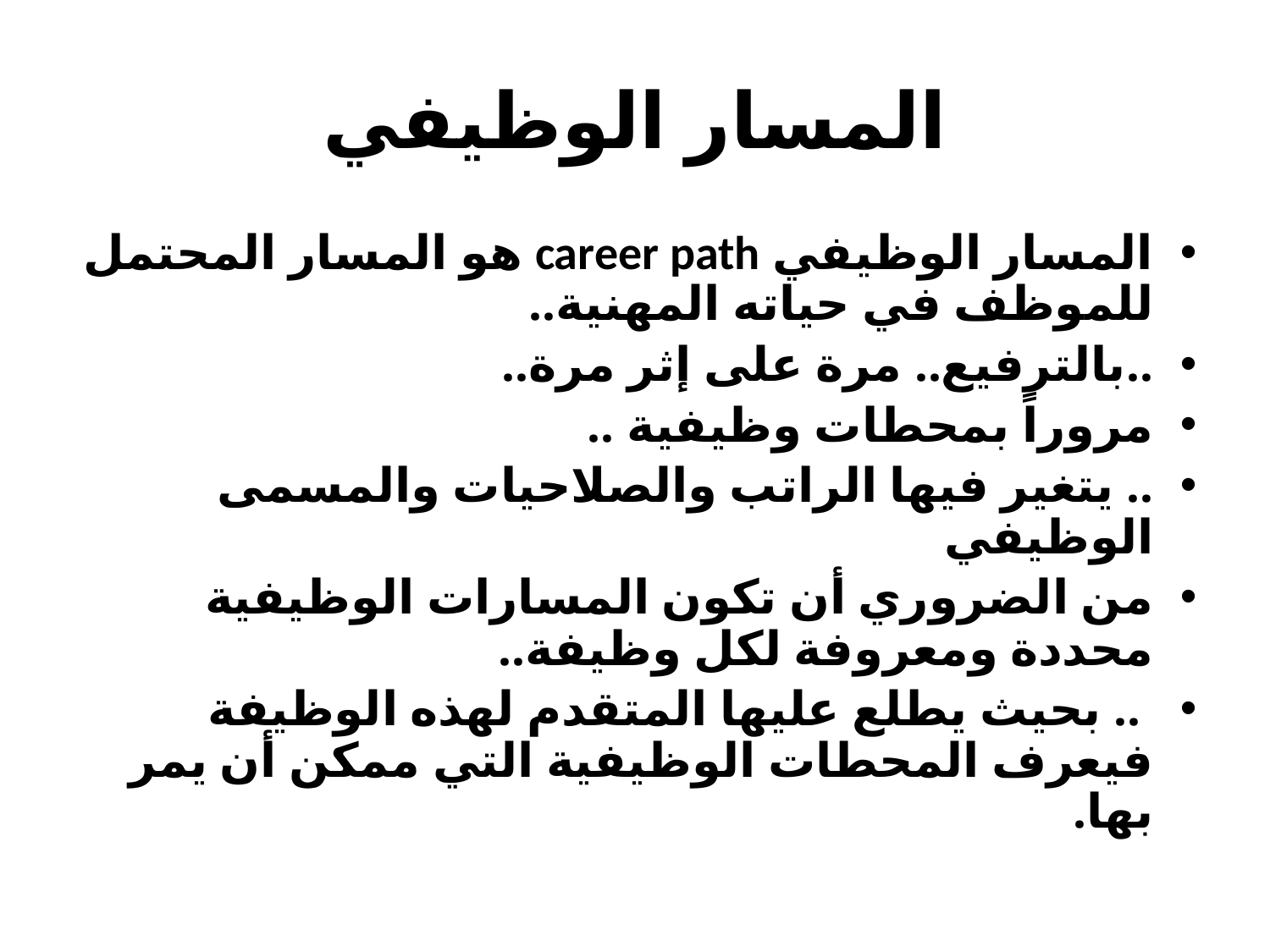

# المسار الوظيفي
المسار الوظيفي career path هو المسار المحتمل للموظف في حياته المهنية..
..بالترفيع.. مرة على إثر مرة..
مروراً بمحطات وظيفية ..
.. يتغير فيها الراتب والصلاحيات والمسمى الوظيفي
من الضروري أن تكون المسارات الوظيفية محددة ومعروفة لكل وظيفة..
 .. بحيث يطلع عليها المتقدم لهذه الوظيفة فيعرف المحطات الوظيفية التي ممكن أن يمر بها.